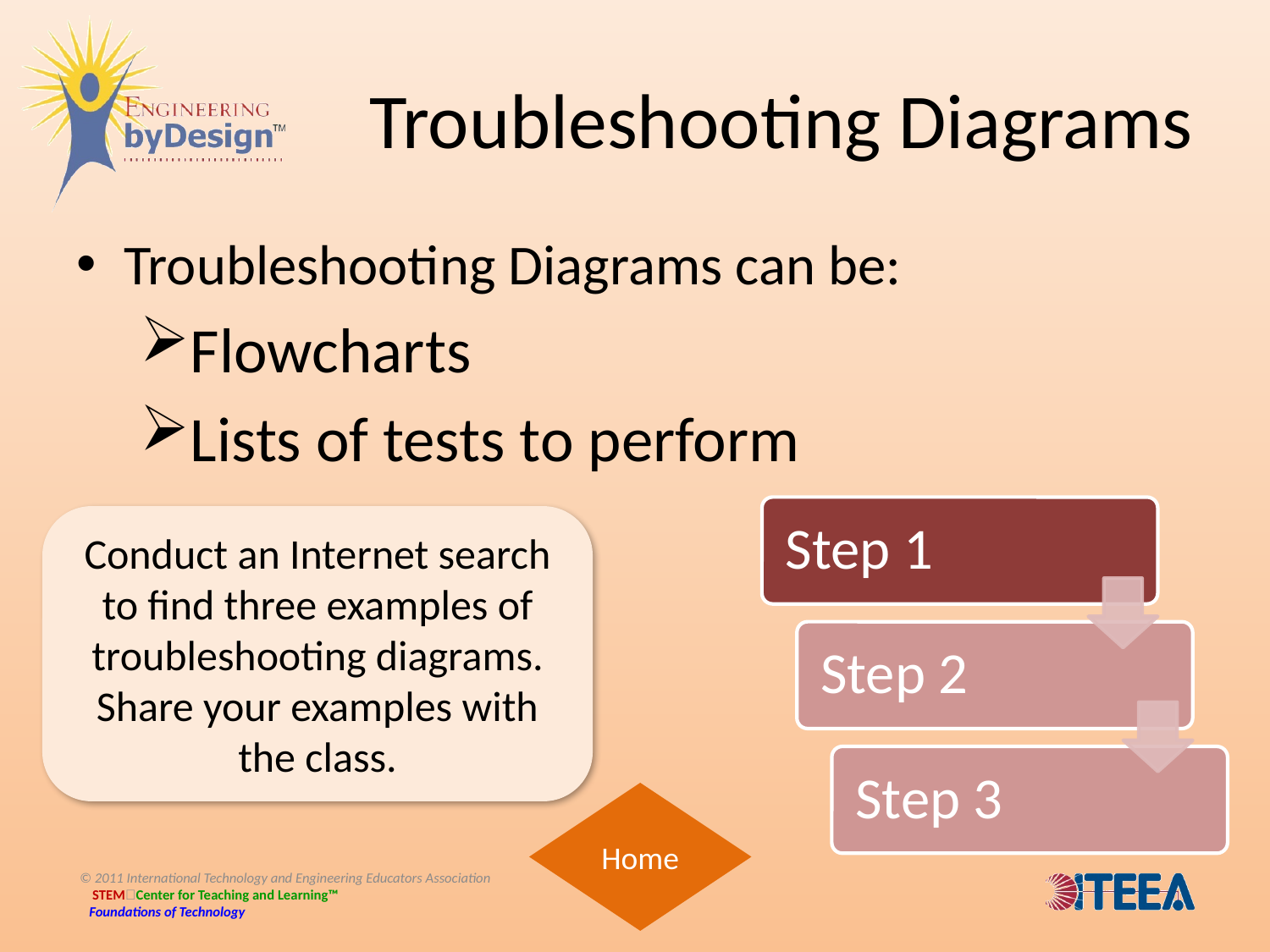

# Troubleshooting Diagrams
Troubleshooting Diagrams can be:
Flowcharts
Lists of tests to perform

Step 1
Step 2
Step 3

Conduct an Internet search to find three examples of troubleshooting diagrams. Share your examples with the class.
Home